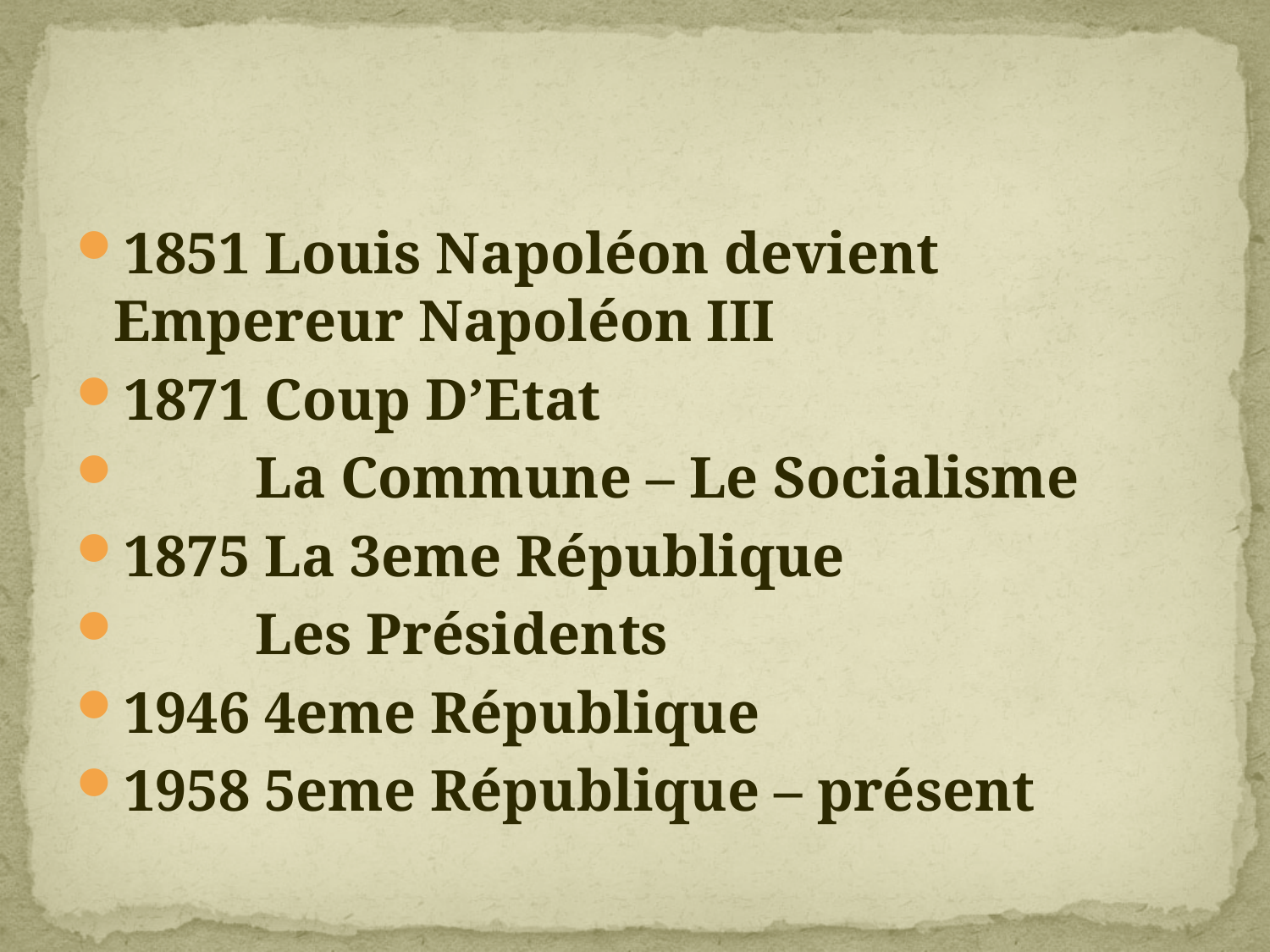

#
1851 Louis Napoléon devient Empereur Napoléon III
1871 Coup D’Etat
         La Commune – Le Socialisme
1875 La 3eme République
         Les Présidents
1946 4eme République
1958 5eme République – présent